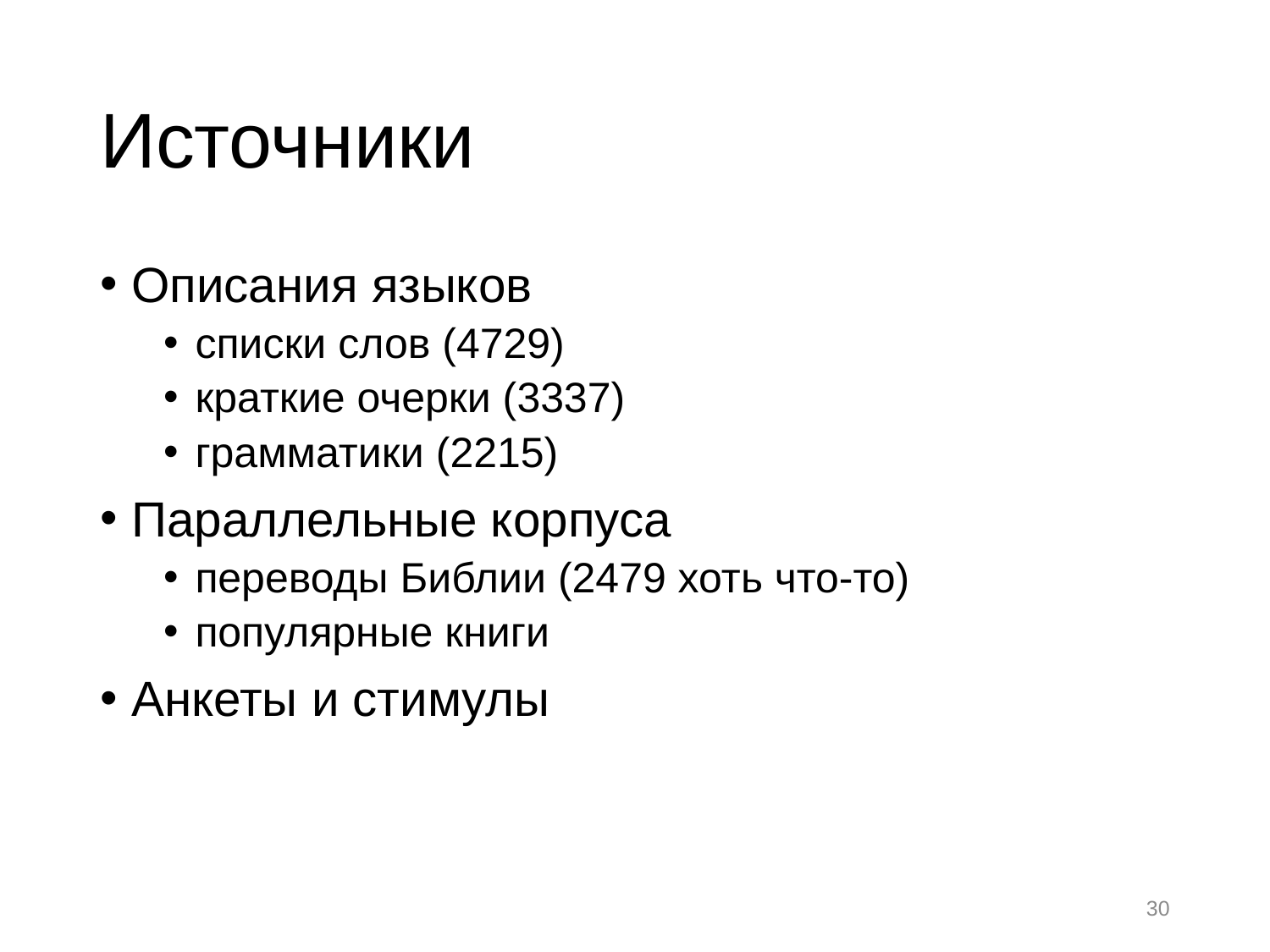

# Источники
Описания языков
списки слов (4729)
краткие очерки (3337)
грамматики (2215)
Параллельные корпуса
переводы Библии (2479 хоть что-то)
популярные книги
Анкеты и стимулы
30